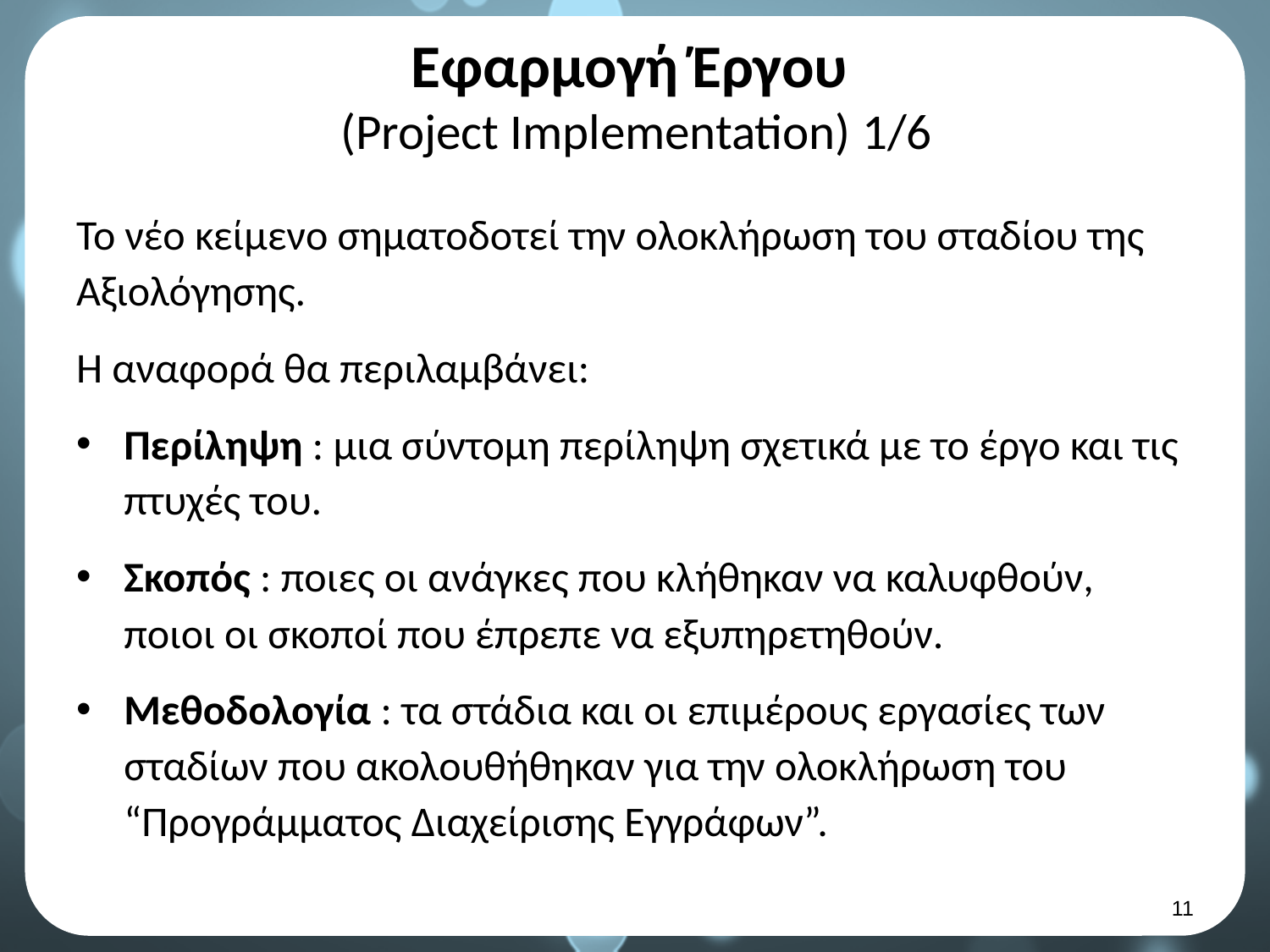

# Εφαρμογή Έργου (Project Implementation) 1/6
Το νέο κείμενο σηματοδοτεί την ολοκλήρωση του σταδίου της Αξιολόγησης.
Η αναφορά θα περιλαμβάνει:
Περίληψη : μια σύντομη περίληψη σχετικά με το έργο και τις πτυχές του.
Σκοπός : ποιες οι ανάγκες που κλήθηκαν να καλυφθούν, ποιοι οι σκοποί που έπρεπε να εξυπηρετηθούν.
Μεθοδολογία : τα στάδια και οι επιμέρους εργασίες των σταδίων που ακολουθήθηκαν για την ολοκλήρωση του “Προγράμματος Διαχείρισης Εγγράφων”.
11